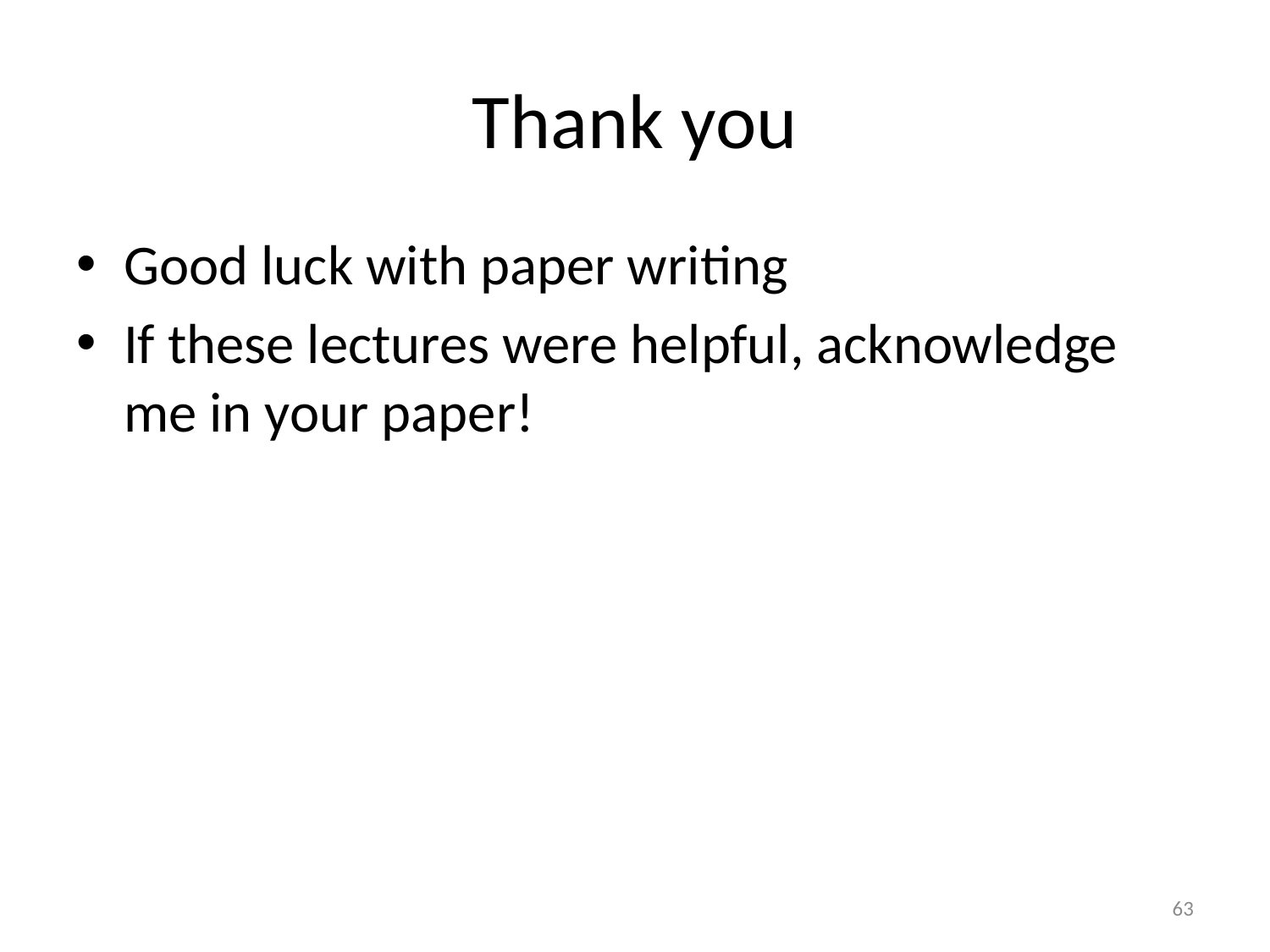

# Thank you
Good luck with paper writing
If these lectures were helpful, acknowledge me in your paper!
63